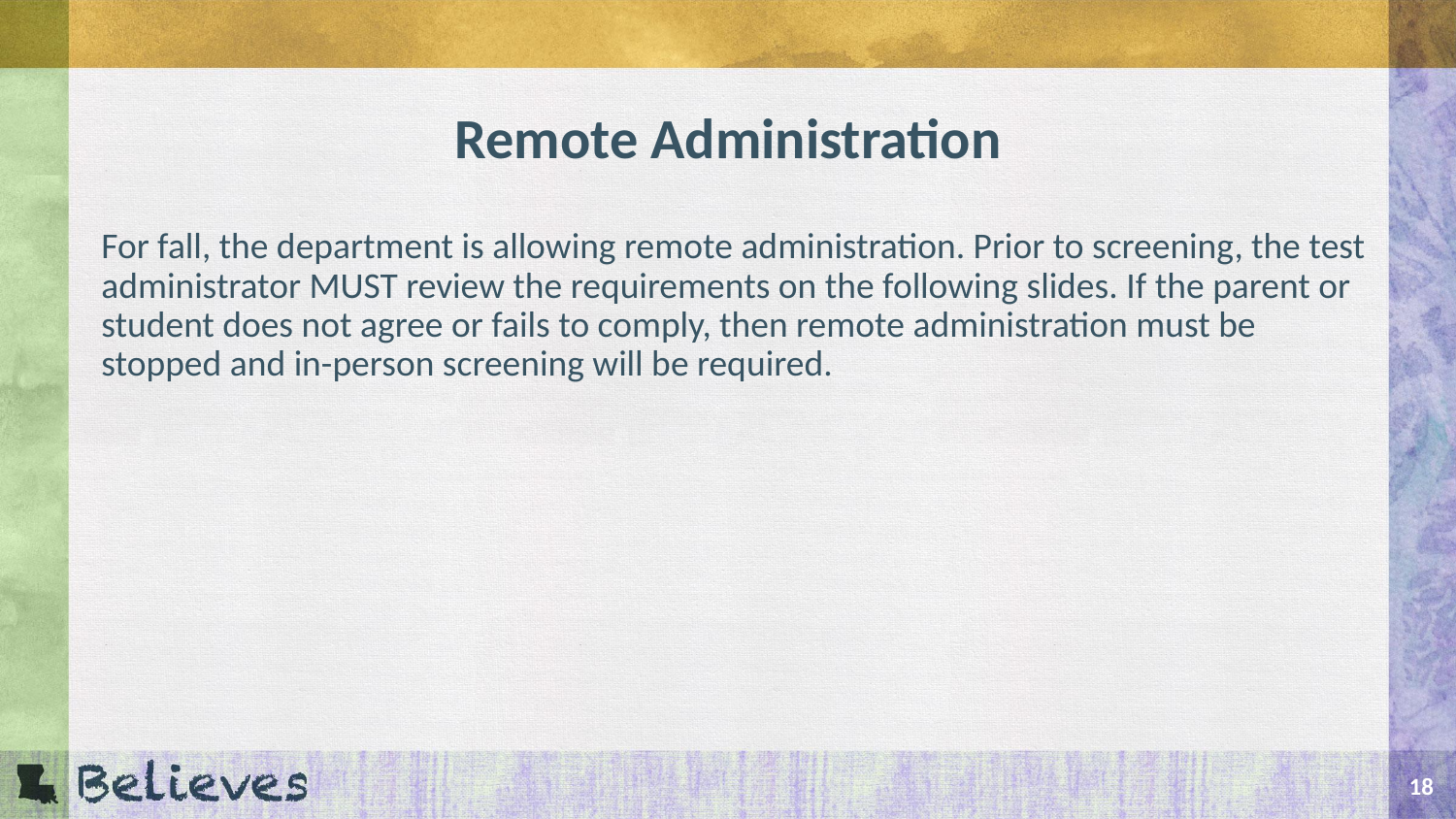

# Remote Administration
For fall, the department is allowing remote administration. Prior to screening, the test administrator MUST review the requirements on the following slides. If the parent or student does not agree or fails to comply, then remote administration must be stopped and in-person screening will be required.